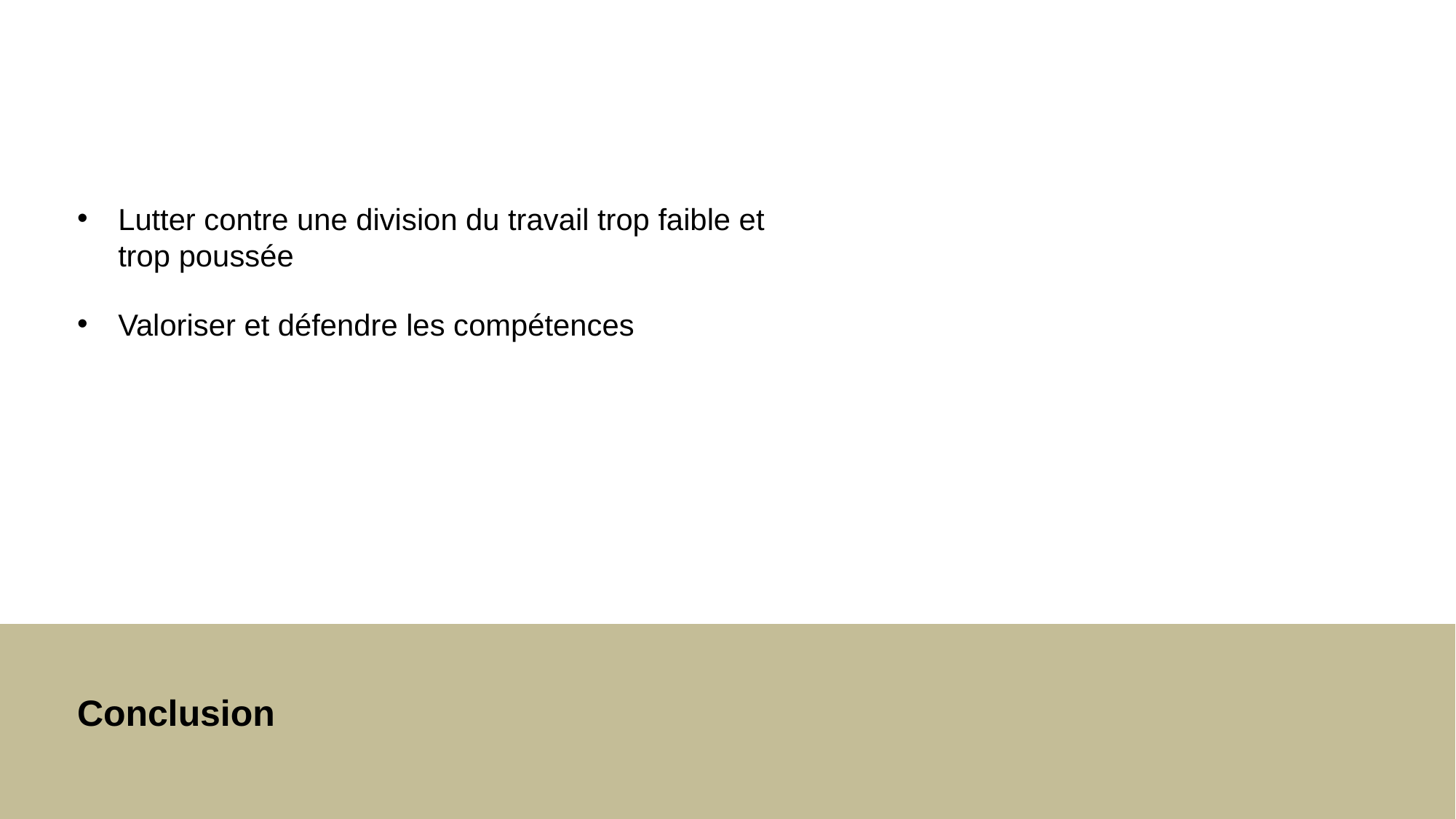

Lutter contre une division du travail trop faible et trop poussée

Valoriser et défendre les compétences

Conclusion